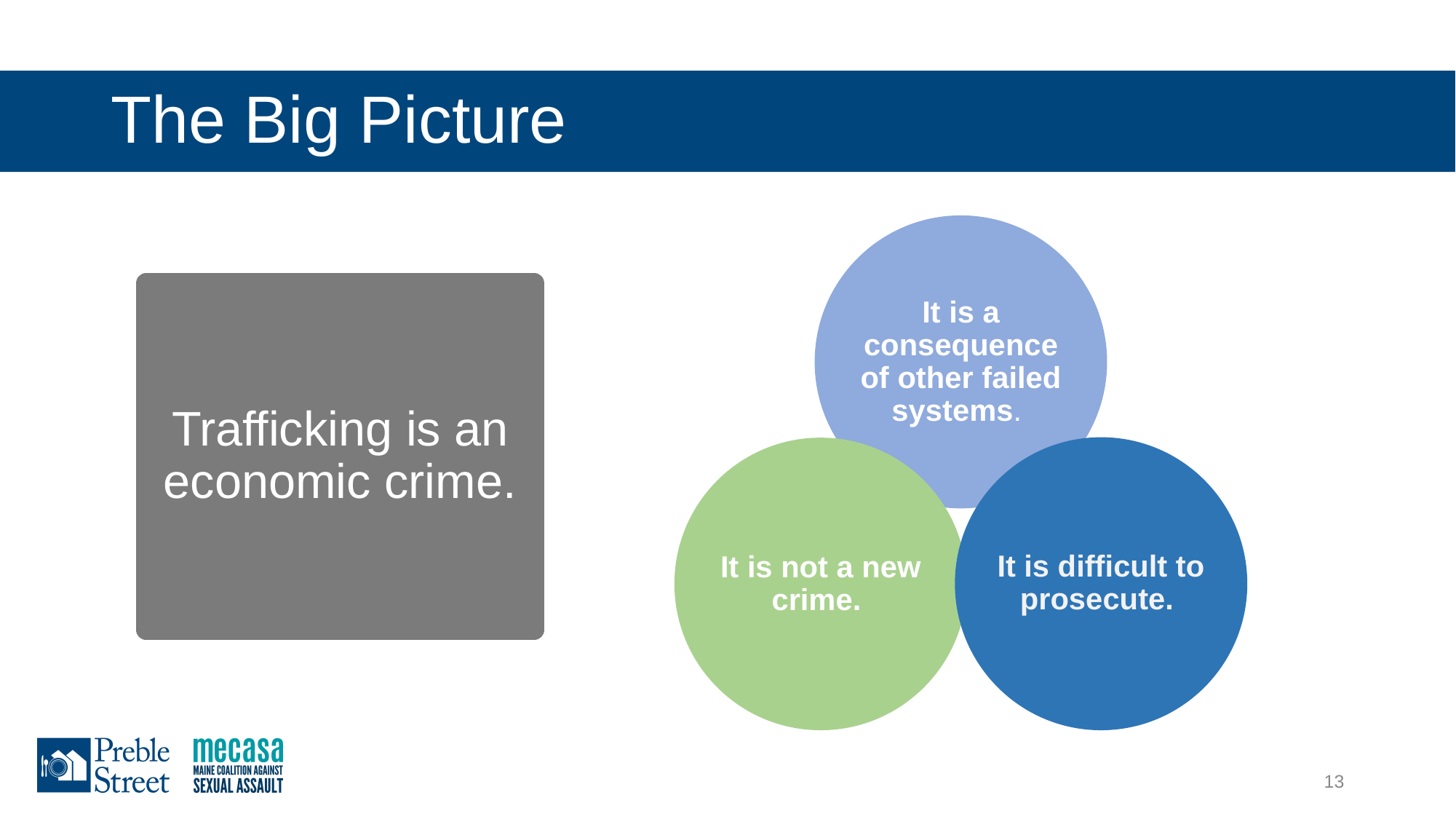

# The Big Picture
It is a consequence of other failed systems.
It is difficult to prosecute.
It is not a new crime.
Trafficking is an economic crime.
13